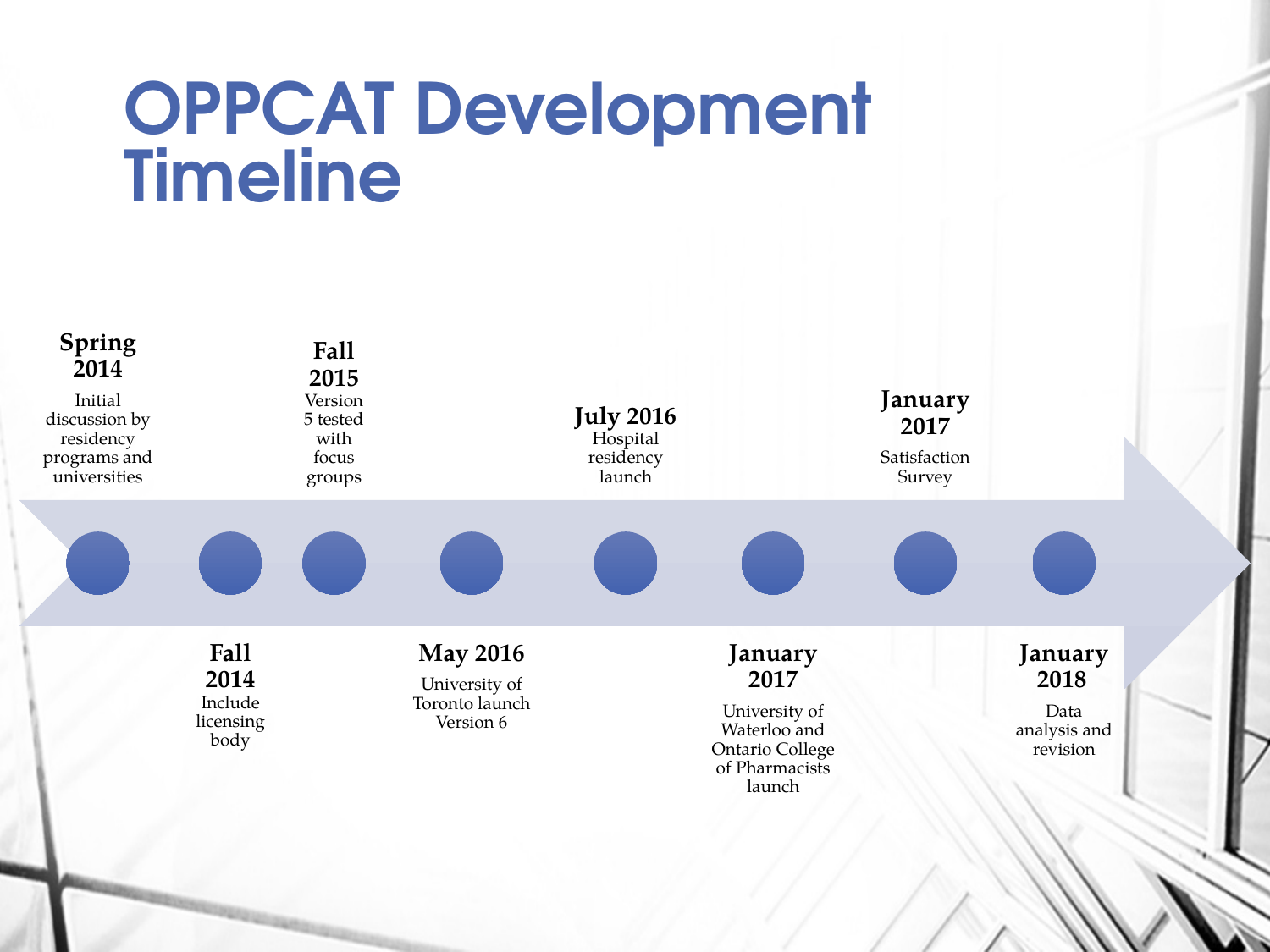

# OPPCAT Development Timeline
Spring 2014
Initial discussion by residency programs and universities
Fall 2014 Include licensing body
Fall 2015 Version 5 tested with focus groups
May 2016
University of Toronto launch Version 6
July 2016 Hospital residency launch
January 2017
University of Waterloo and Ontario College of Pharmacists launch
January 2017
Satisfaction Survey
January 2018
Data analysis and revision